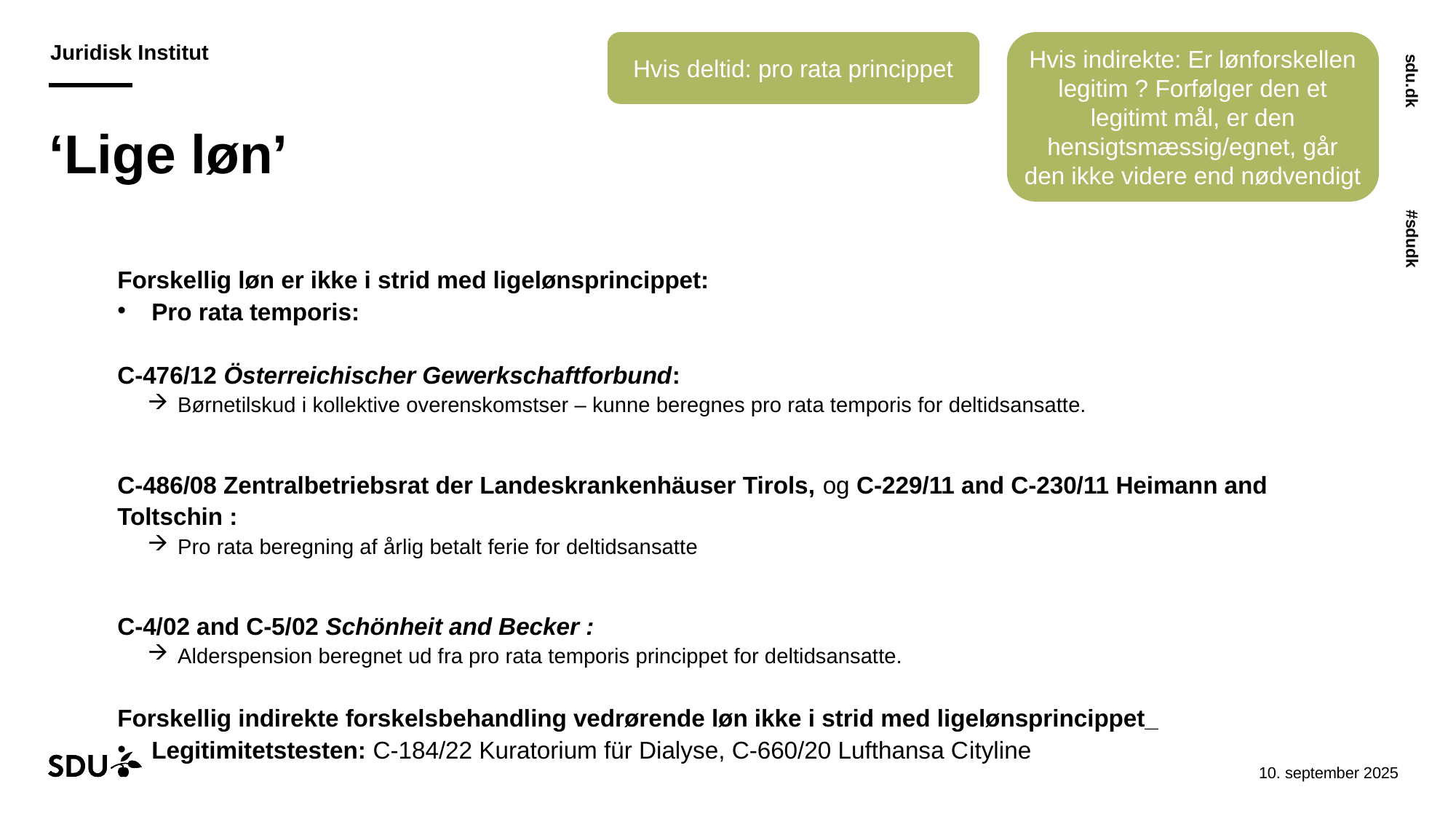

Hvis deltid: pro rata princippet
Hvis indirekte: Er lønforskellen legitim ? Forfølger den et legitimt mål, er den hensigtsmæssig/egnet, går den ikke videre end nødvendigt
# ‘Lige løn’

Forskellig løn er ikke i strid med ligelønsprincippet:
Pro rata temporis:

C-476/12 Österreichischer Gewerkschaftforbund:
Børnetilskud i kollektive overenskomstser – kunne beregnes pro rata temporis for deltidsansatte.

C-486/08 Zentralbetriebsrat der Landeskrankenhäuser Tirols, og C-229/11 and C-230/11 Heimann and Toltschin :
Pro rata beregning af årlig betalt ferie for deltidsansatte

C-4/02 and C-5/02 Schönheit and Becker :
Alderspension beregnet ud fra pro rata temporis princippet for deltidsansatte.

Forskellig indirekte forskelsbehandling vedrørende løn ikke i strid med ligelønsprincippet_
Legitimitetstesten: C-184/22 Kuratorium für Dialyse, C-660/20 Lufthansa Cityline

11-09-202529-10-2024